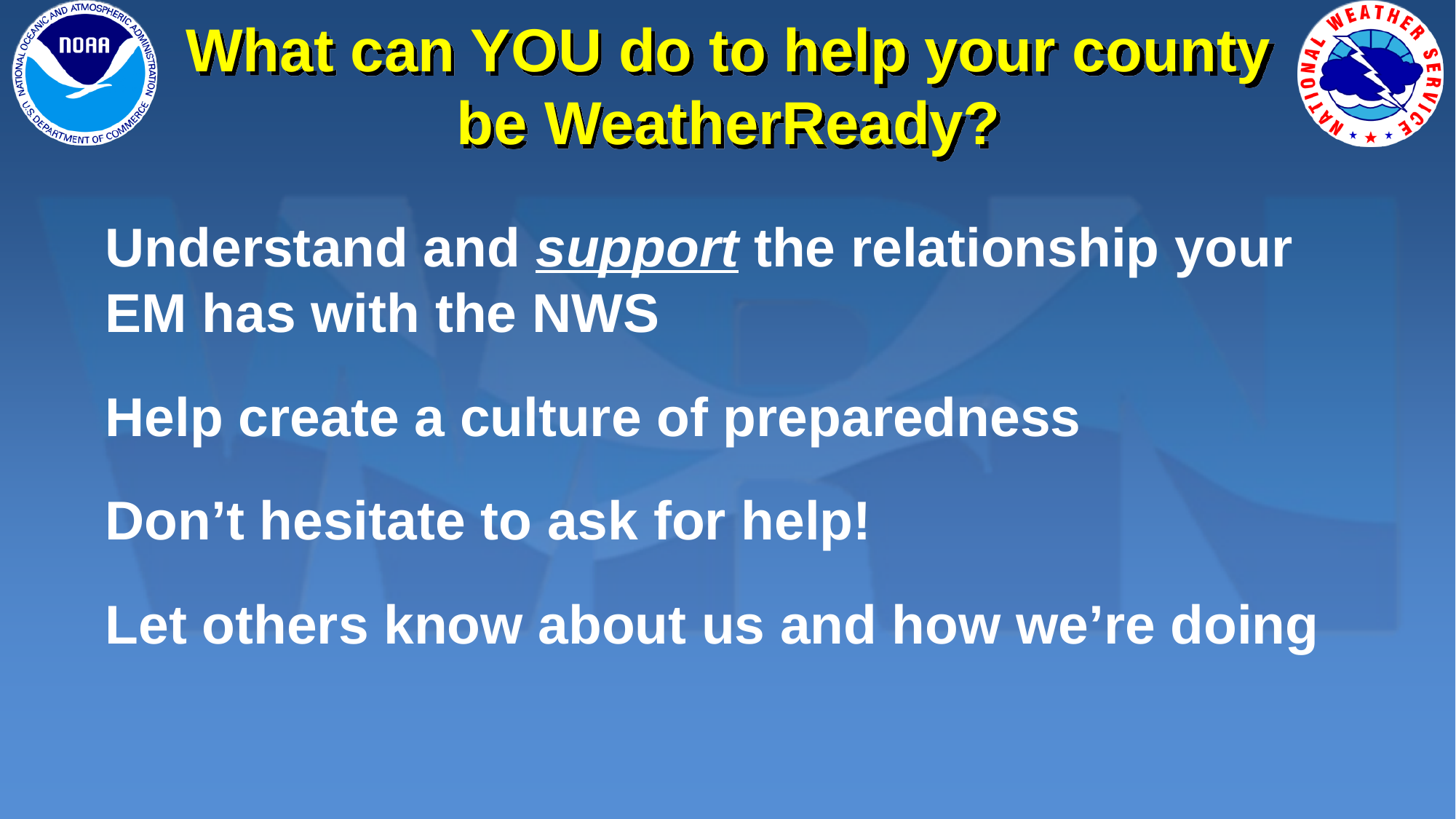

What can YOU do to help your county be WeatherReady?
Understand and support the relationship your EM has with the NWS
Help create a culture of preparedness
Don’t hesitate to ask for help!
Let others know about us and how we’re doing